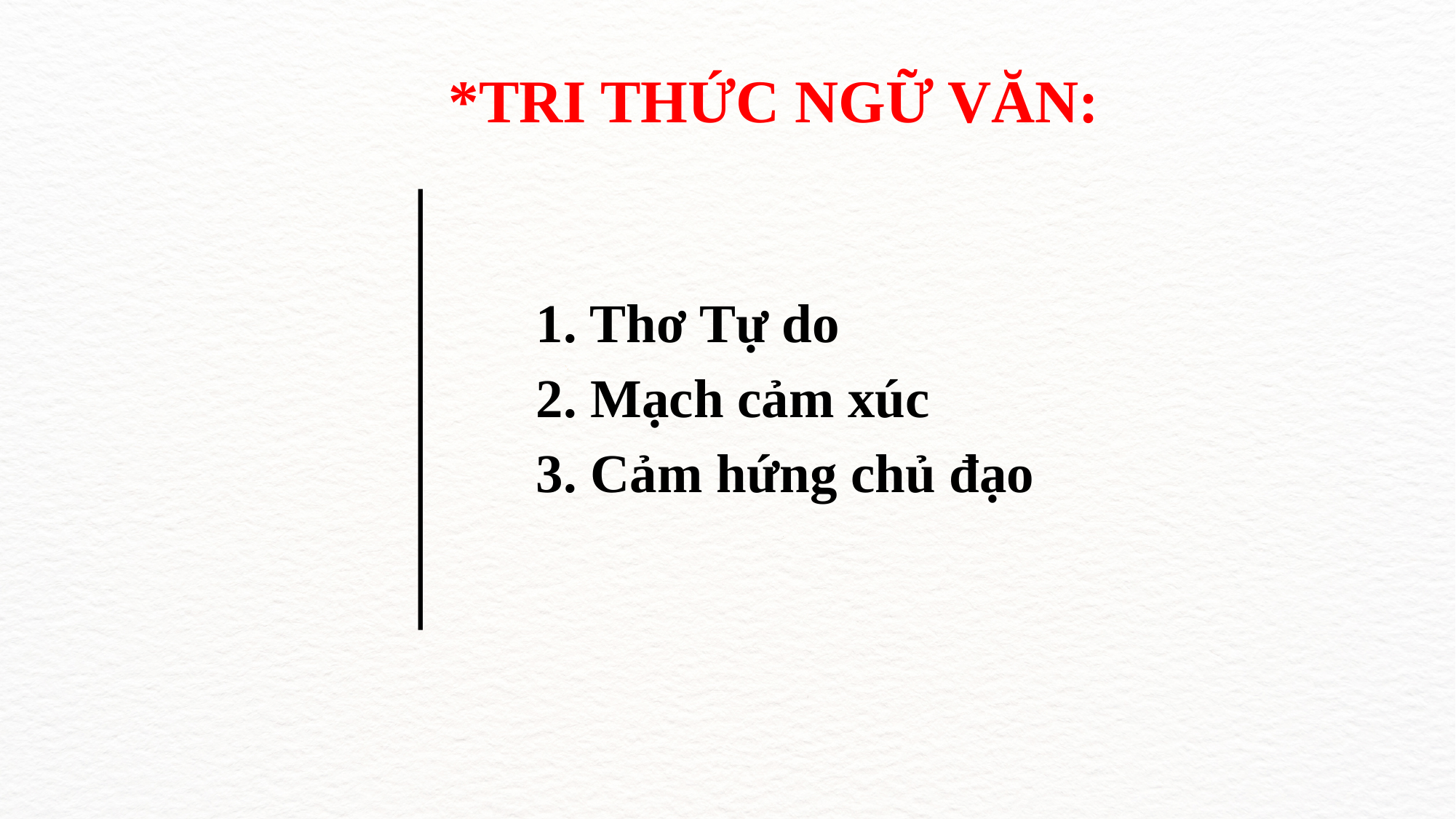

*TRI THỨC NGỮ VĂN:

1. Thơ Tự do
2. Mạch cảm xúc
3. Cảm hứng chủ đạo